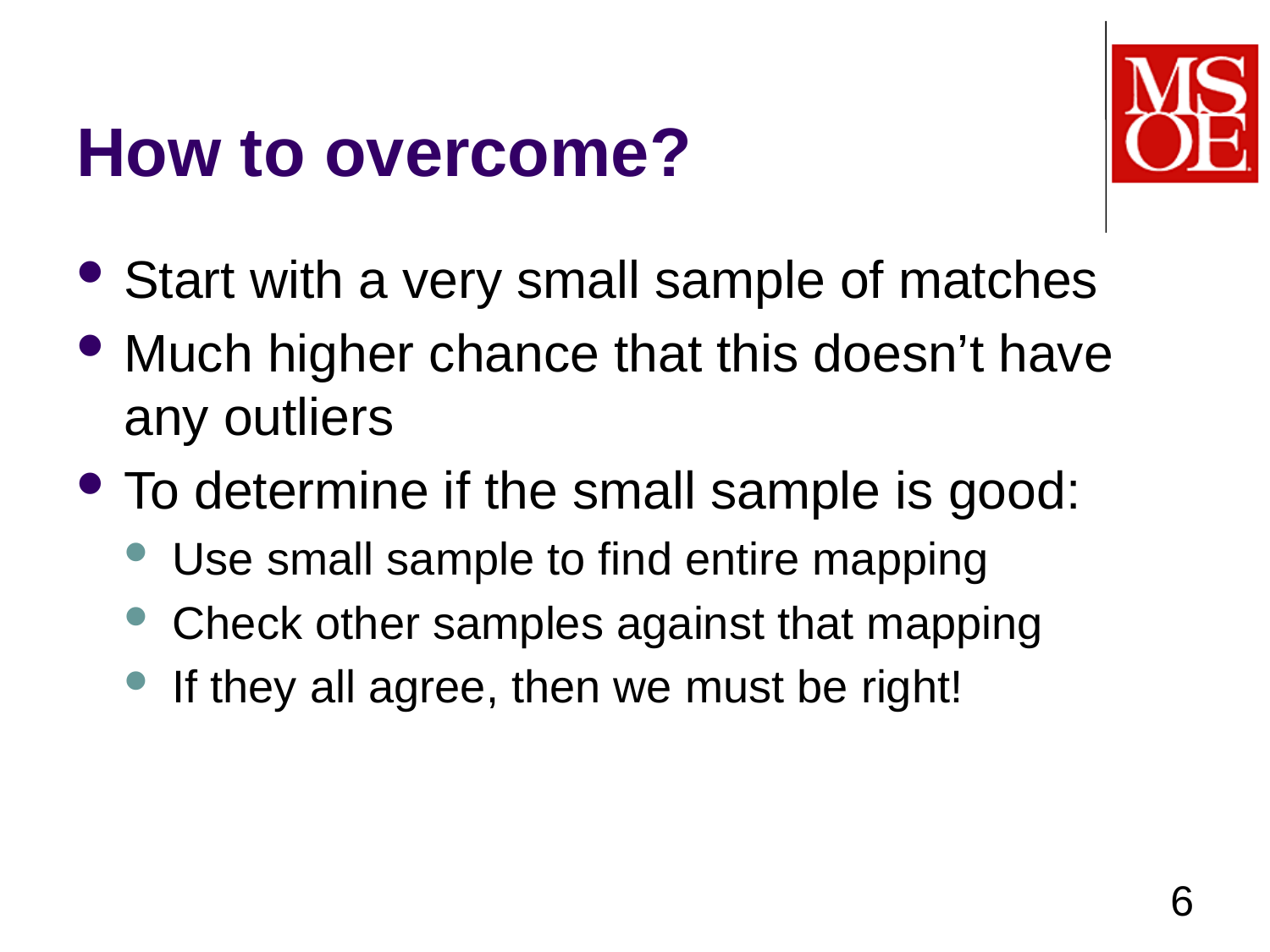

# How to overcome?
Start with a very small sample of matches
Much higher chance that this doesn’t have any outliers
To determine if the small sample is good:
Use small sample to find entire mapping
Check other samples against that mapping
If they all agree, then we must be right!

6